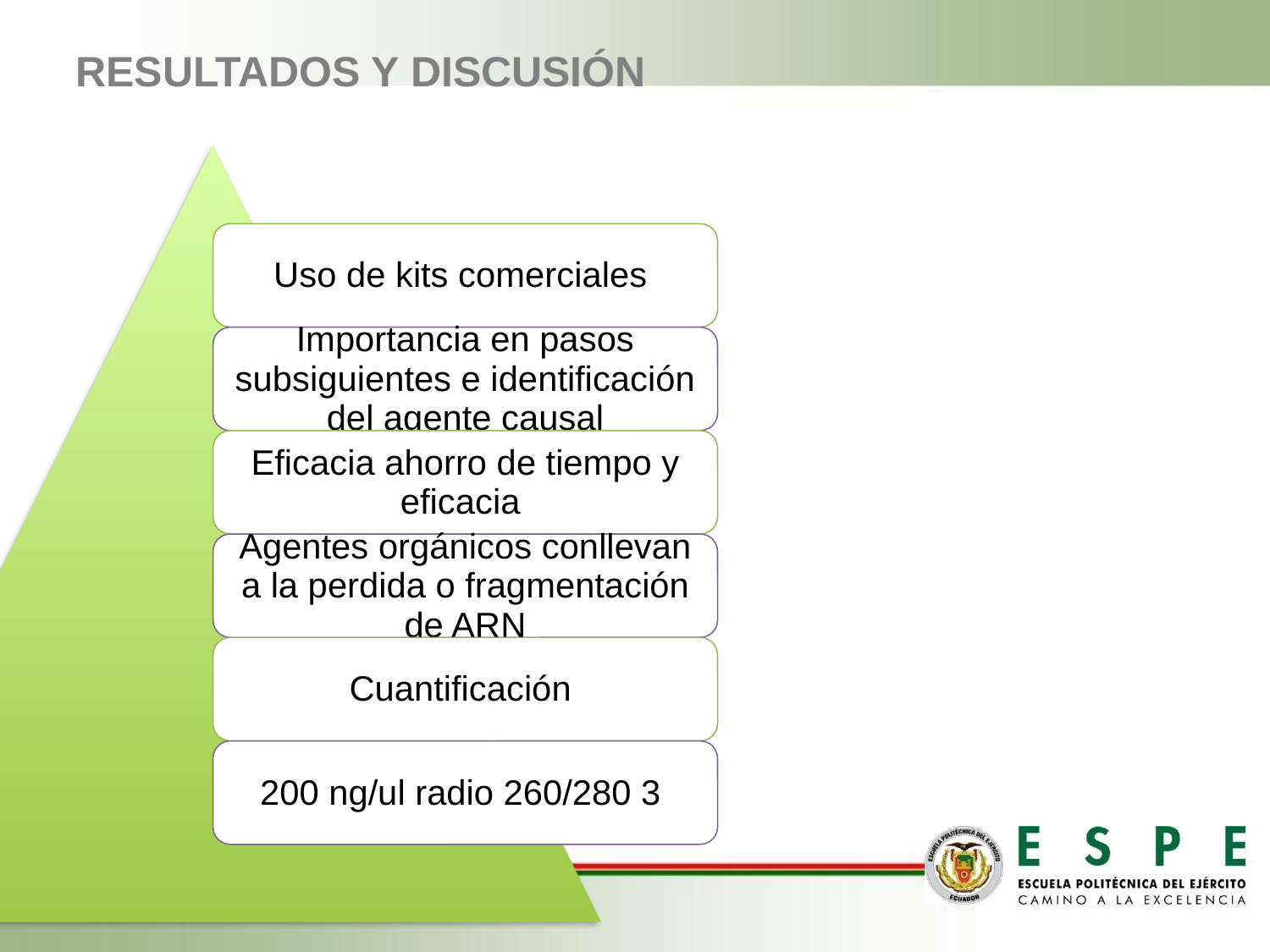

# RESULTADOS Y DISCUSIÓN
Uso de kits comerciales
Importancia en pasos subsiguientes e identificación del agente causal
Eficacia ahorro de tiempo y eficacia
Agentes orgánicos conllevan a la perdida o fragmentación de ARN
Cuantificación
200 ng/ul radio 260/280 3